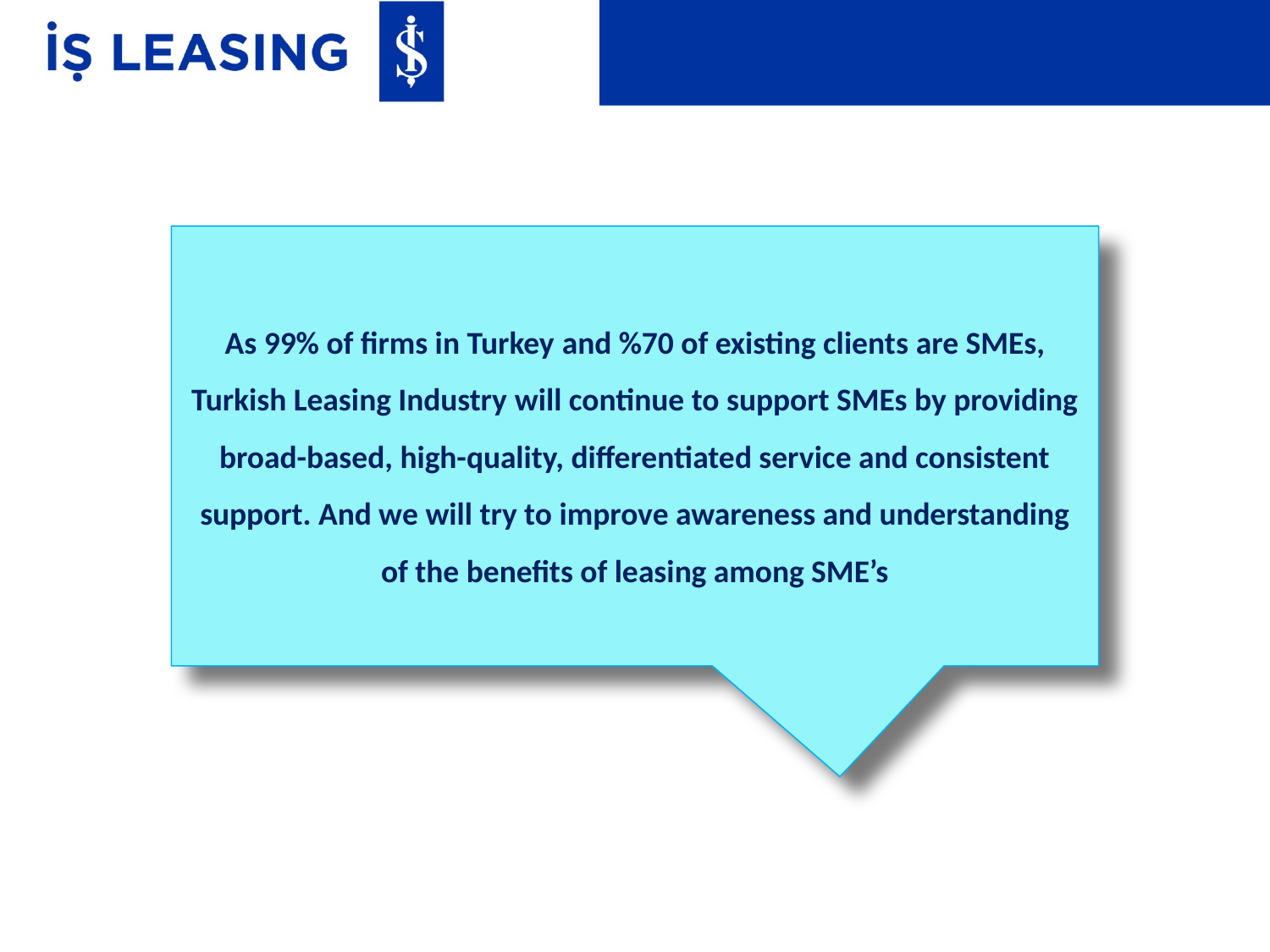

As 99% of firms in Turkey and %70 of existing clients are SMEs, Turkish Leasing Industry will continue to support SMEs by providing broad-based, high-quality, differentiated service and consistent support. And we will try to improve awareness and understanding of the benefits of leasing among SME’s